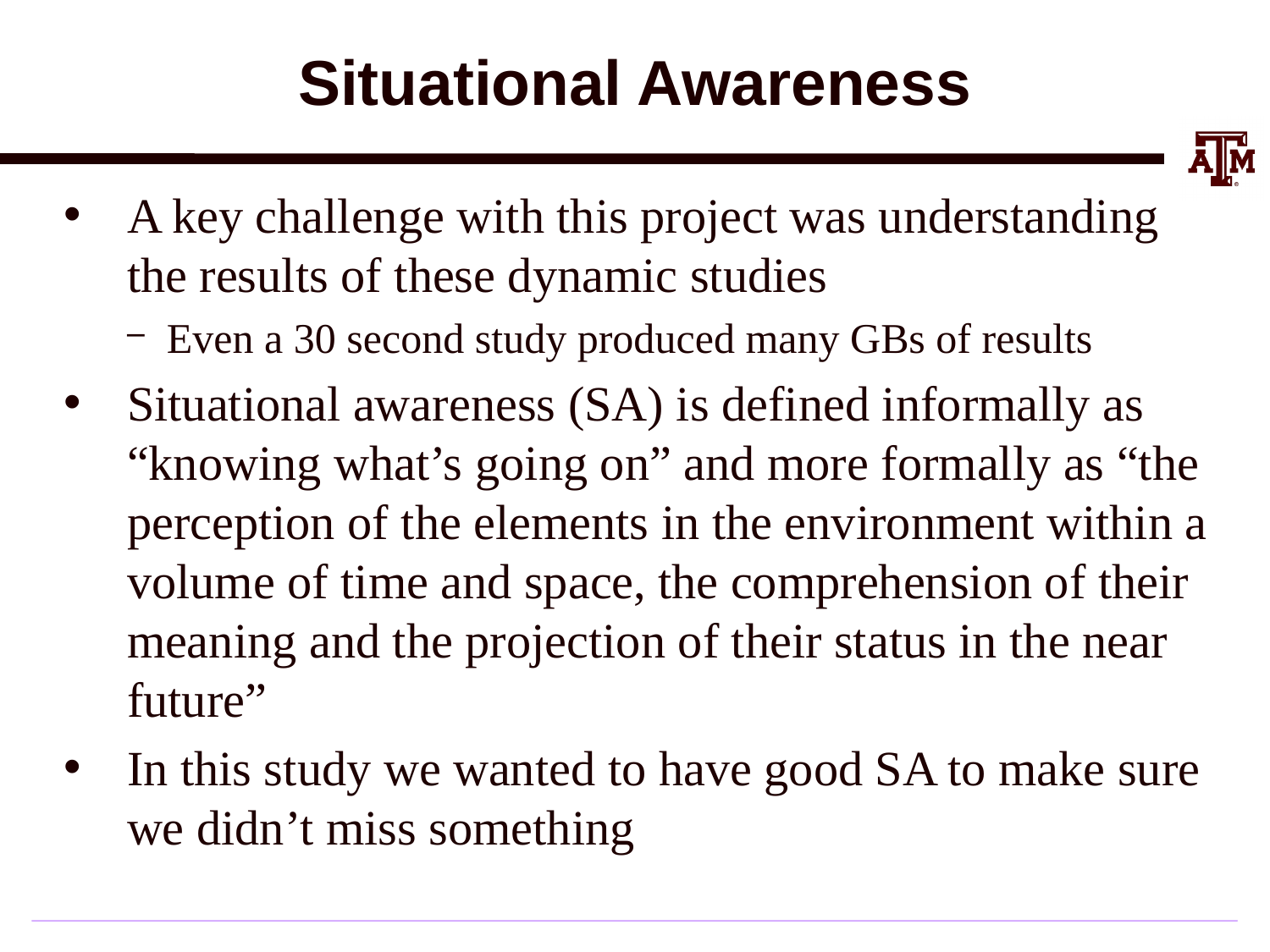

# Situational Awareness
A key challenge with this project was understanding the results of these dynamic studies
Even a 30 second study produced many GBs of results
Situational awareness (SA) is defined informally as “knowing what’s going on” and more formally as “the perception of the elements in the environment within a volume of time and space, the comprehension of their meaning and the projection of their status in the near future”
In this study we wanted to have good SA to make sure we didn’t miss something